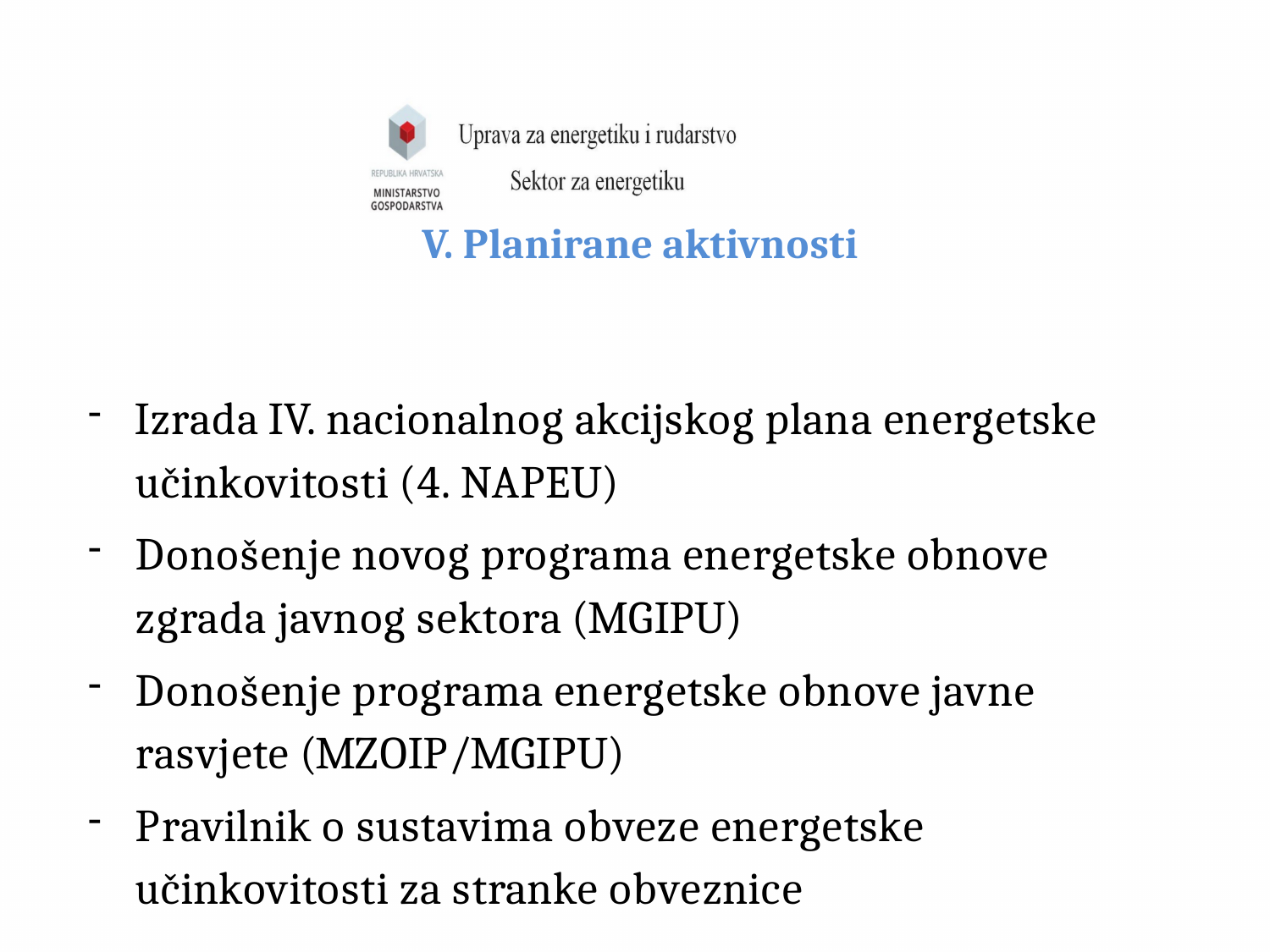

# V. Planirane aktivnosti

Izrada IV. nacionalnog akcijskog plana energetske učinkovitosti (4. NAPEU)
Donošenje novog programa energetske obnove zgrada javnog sektora (MGIPU)
Donošenje programa energetske obnove javne rasvjete (MZOIP/MGIPU)
Pravilnik o sustavima obveze energetske učinkovitosti za stranke obveznice